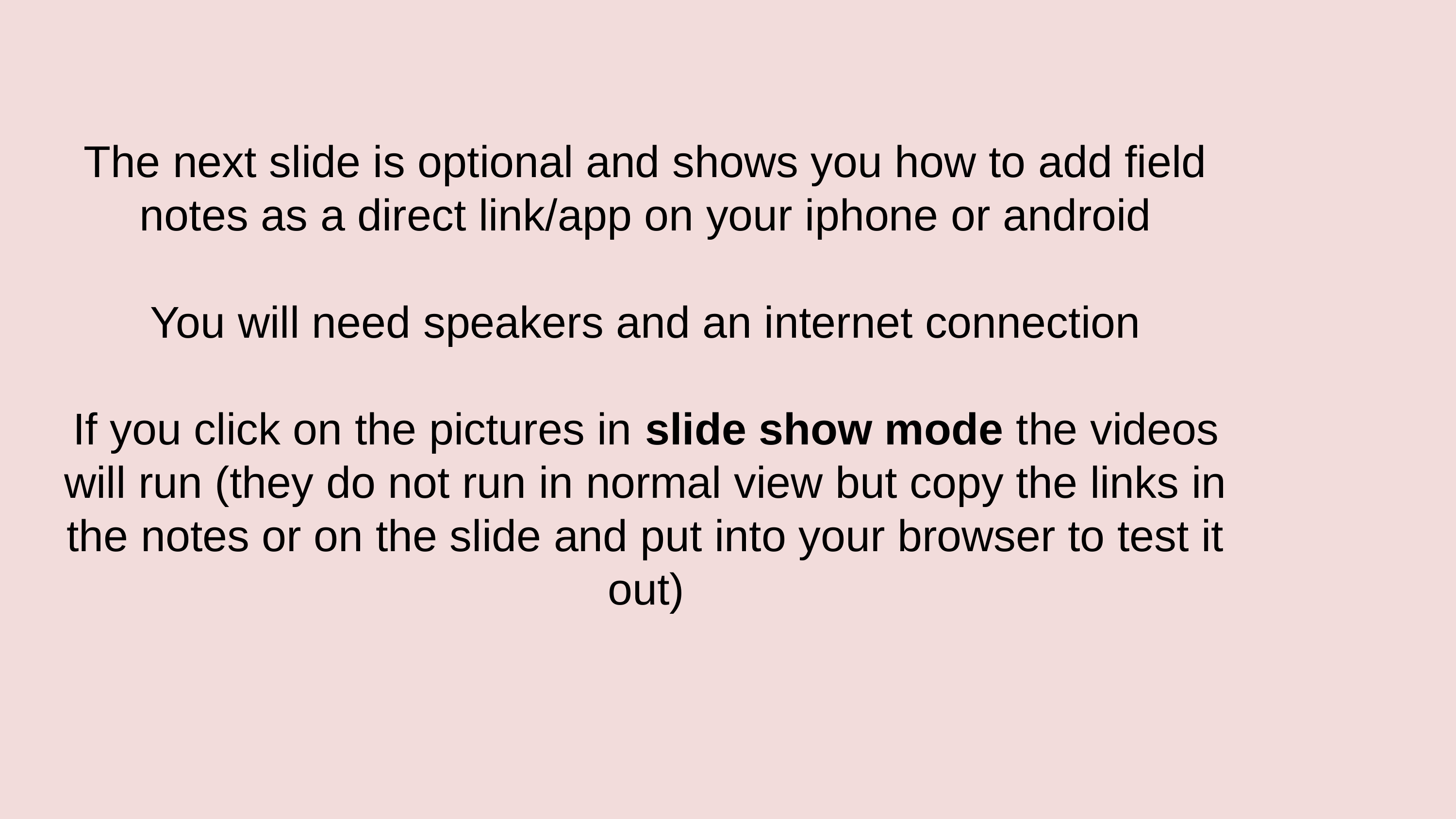

# The next slide is optional and shows you how to add field notes as a direct link/app on your iphone or android You will need speakers and an internet connection If you click on the pictures in slide show mode the videos will run (they do not run in normal view but copy the links in the notes or on the slide and put into your browser to test it out)